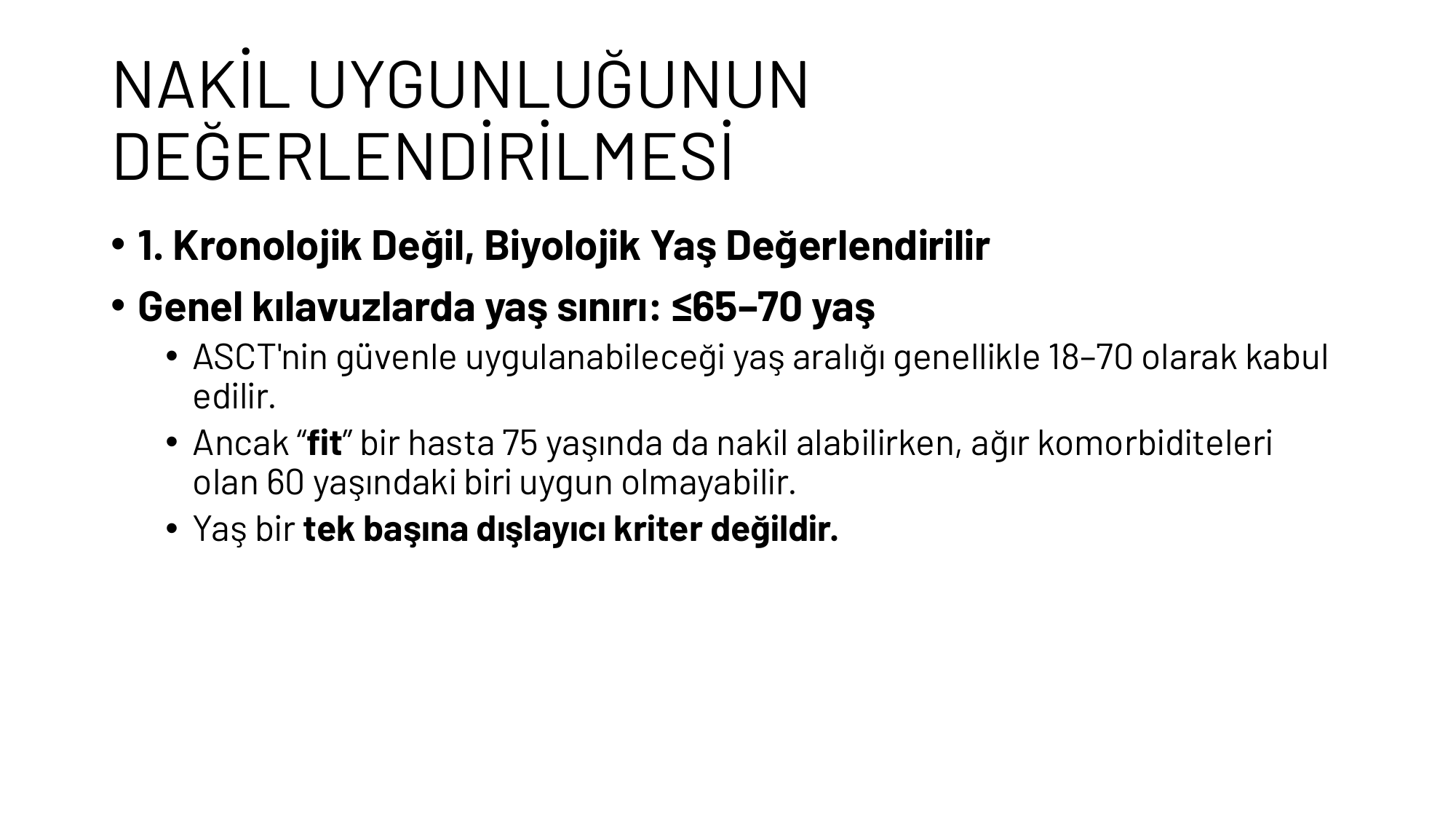

# NAKİL UYGUNLUĞUNUN DEĞERLENDİRİLMESİ
1. Kronolojik Değil, Biyolojik Yaş Değerlendirilir
Genel kılavuzlarda yaş sınırı: ≤65–70 yaş
ASCT'nin güvenle uygulanabileceği yaş aralığı genellikle 18–70 olarak kabul edilir.
Ancak “fit” bir hasta 75 yaşında da nakil alabilirken, ağır komorbiditeleri olan 60 yaşındaki biri uygun olmayabilir.
Yaş bir tek başına dışlayıcı kriter değildir.